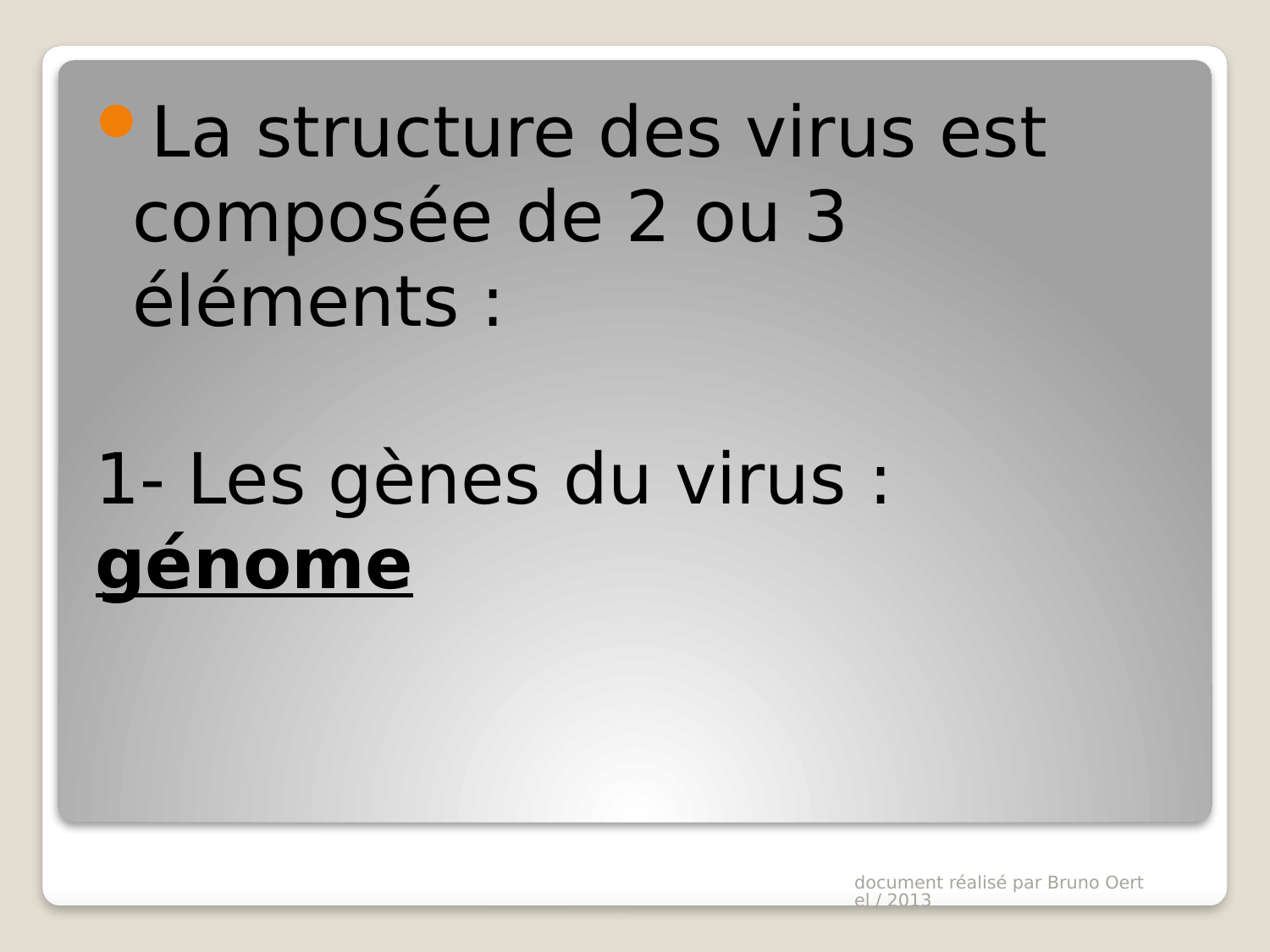

La structure des virus est composée de 2 ou 3 éléments :

1- Les gènes du virus : génome

document réalisé par Bruno Oertel / 2013